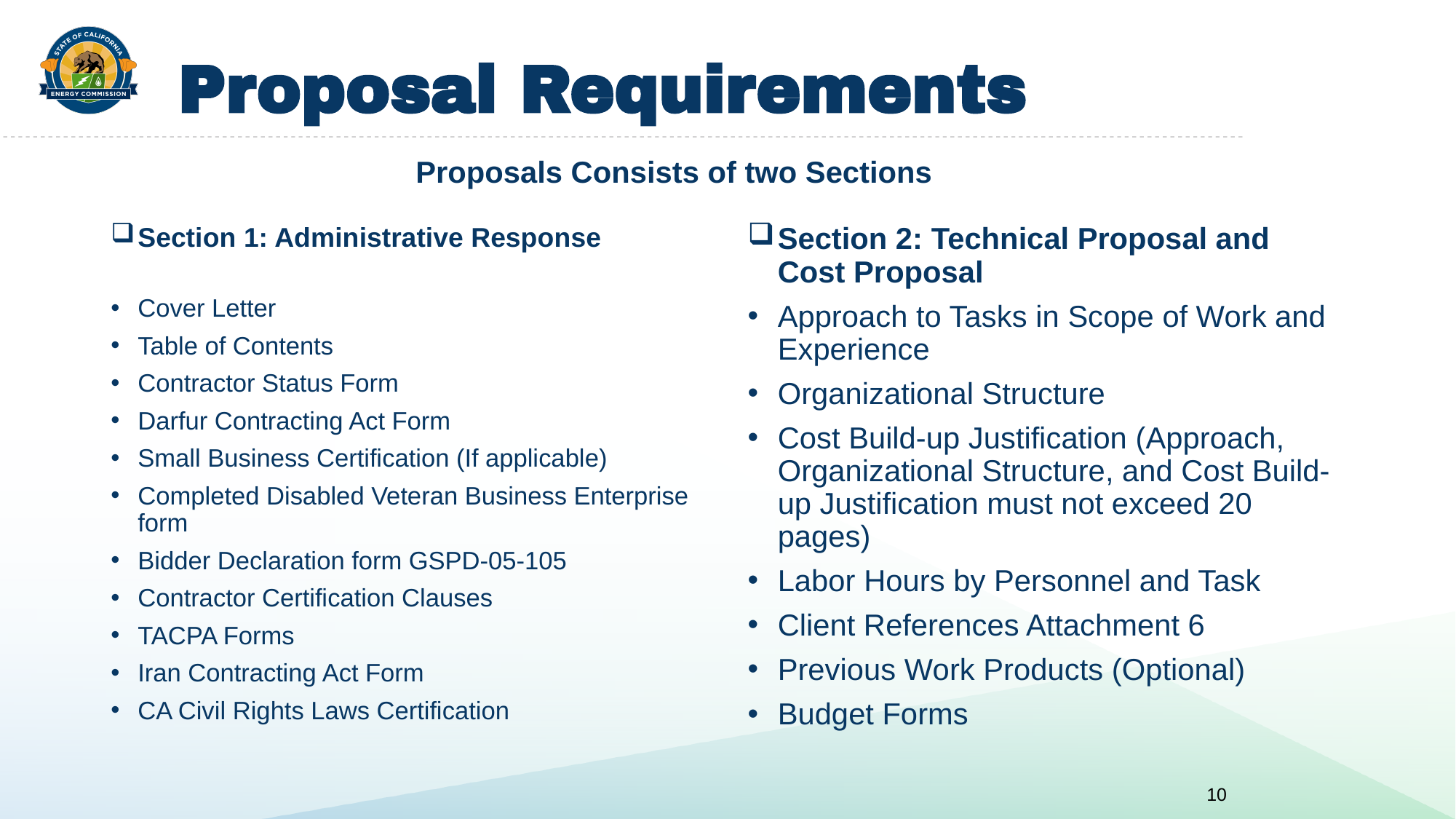

# Proposal Requirements
Proposals Consists of two Sections
Section 1: Administrative Response

Cover Letter
Table of Contents
Contractor Status Form
Darfur Contracting Act Form
Small Business Certification (If applicable)
Completed Disabled Veteran Business Enterprise form
Bidder Declaration form GSPD-05-105
Contractor Certification Clauses
TACPA Forms
Iran Contracting Act Form
CA Civil Rights Laws Certification

Section 2: Technical Proposal and Cost Proposal
Approach to Tasks in Scope of Work and Experience
Organizational Structure
Cost Build-up Justification (Approach, Organizational Structure, and Cost Build-up Justification must not exceed 20 pages)
Labor Hours by Personnel and Task
Client References Attachment 6
Previous Work Products (Optional)
Budget Forms

10